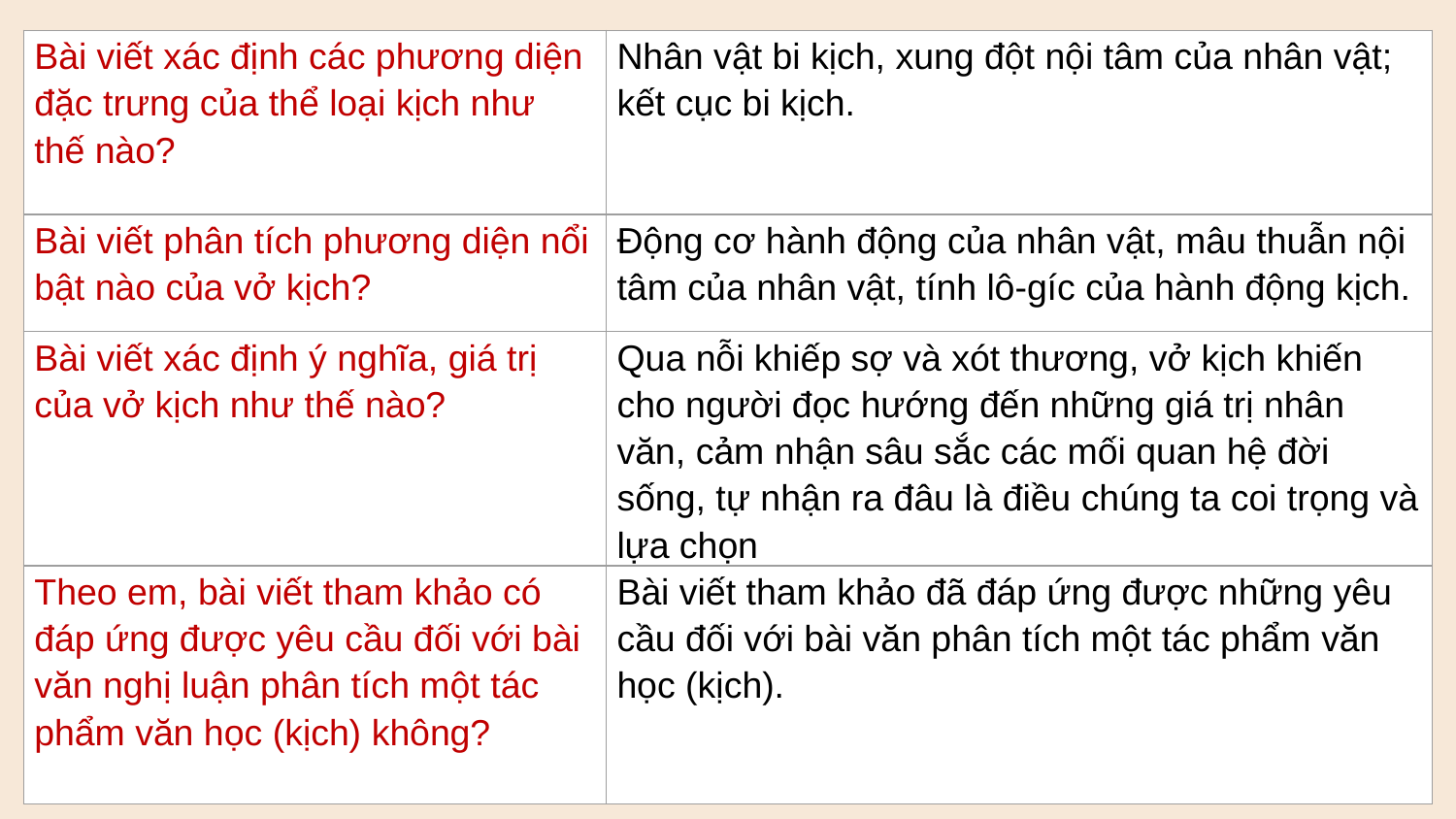

| Bài viết xác định các phương diện đặc trưng của thể loại kịch như thế nào? | Nhân vật bi kịch, xung đột nội tâm của nhân vật; kết cục bi kịch. |
| --- | --- |
| Bài viết phân tích phương diện nổi bật nào của vở kịch? | Động cơ hành động của nhân vật, mâu thuẫn nội tâm của nhân vật, tính lô-gíc của hành động kịch. |
| Bài viết xác định ý nghĩa, giá trị của vở kịch như thế nào? | Qua nỗi khiếp sợ và xót thương, vở kịch khiến cho người đọc hướng đến những giá trị nhân văn, cảm nhận sâu sắc các mối quan hệ đời sống, tự nhận ra đâu là điều chúng ta coi trọng và lựa chọn |
| Theo em, bài viết tham khảo có đáp ứng được yêu cầu đối với bài văn nghị luận phân tích một tác phẩm văn học (kịch) không? | Bài viết tham khảo đã đáp ứng được những yêu cầu đối với bài văn phân tích một tác phẩm văn học (kịch). |